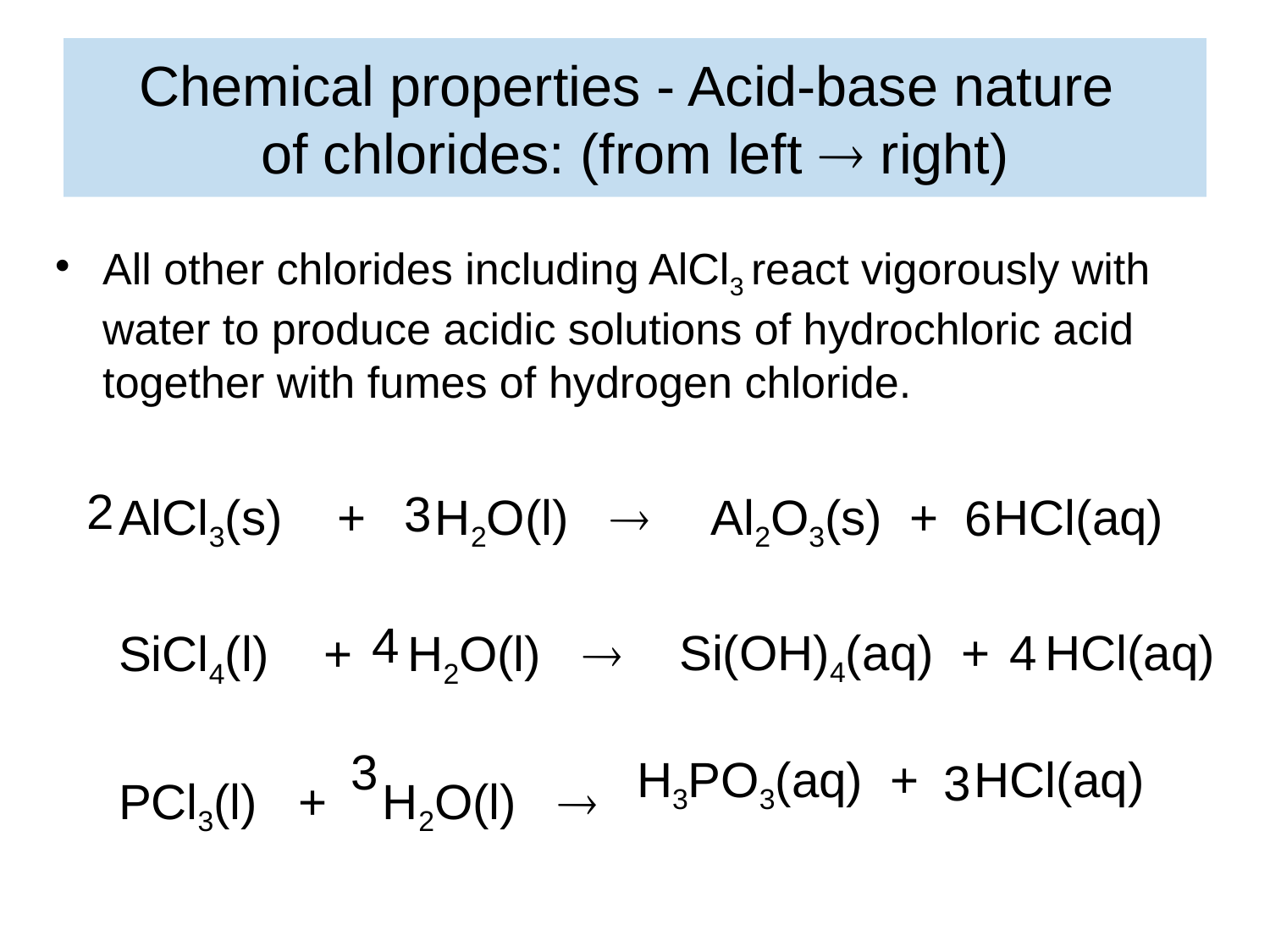

# Chemical properties - Acid-base nature of chlorides: (from left → right)
All other chlorides including AlCl3 react vigorously with water to produce acidic solutions of hydrochloric acid together with fumes of hydrogen chloride.

AlCl3(s)    +     H2O(l)   →
SiCl4(l)    +    H2O(l)   →
PCl3(l)   +    H2O(l)   →

2
3
Al2O3(s)  +    HCl(aq)
6
4
4
Si(OH)4(aq)  +    HCl(aq)
3
H3PO3(aq)  +    HCl(aq)
3